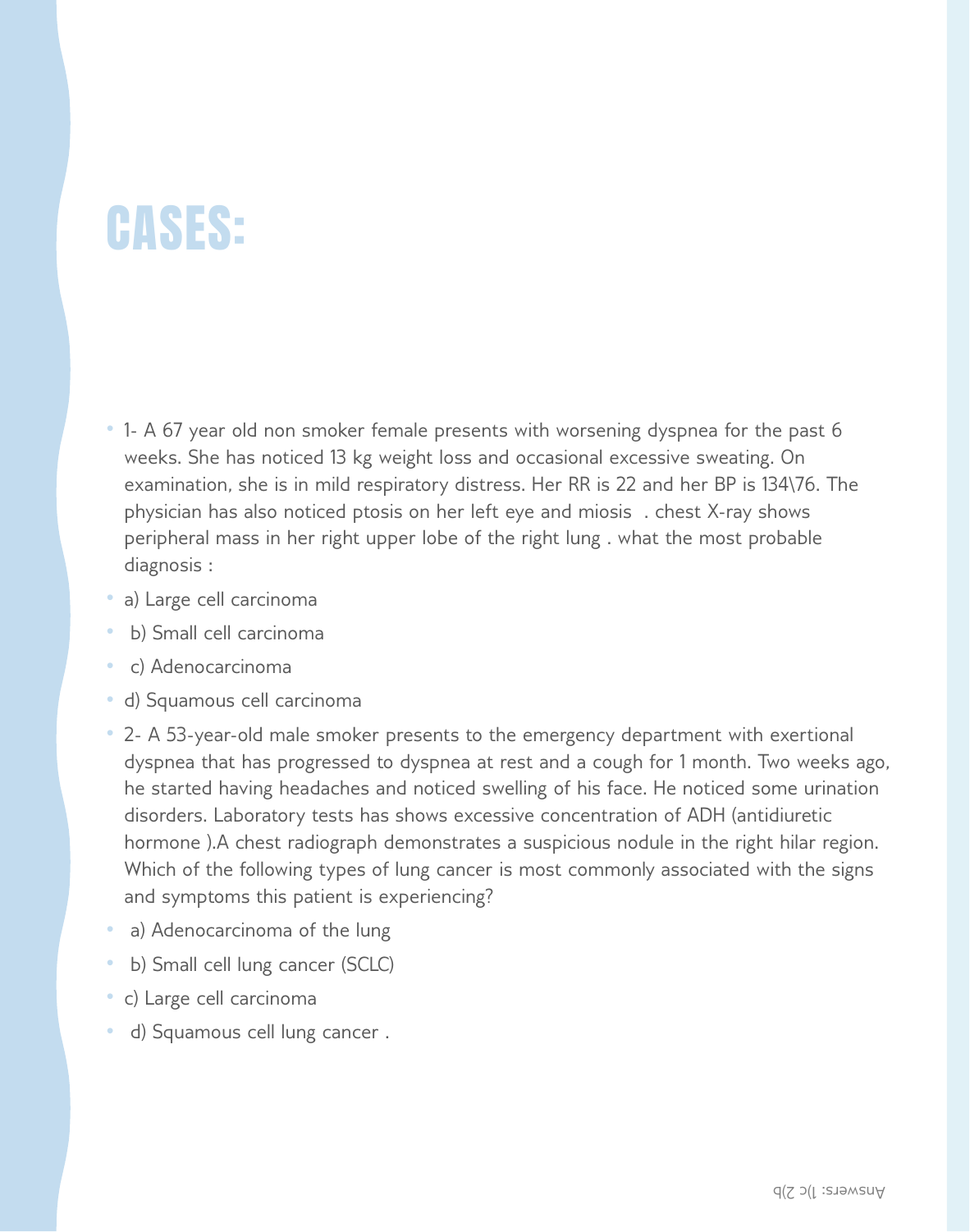

# Cases:
1- A 67 year old non smoker female presents with worsening dyspnea for the past 6 weeks. She has noticed 13 kg weight loss and occasional excessive sweating. On examination, she is in mild respiratory distress. Her RR is 22 and her BP is 134\76. The physician has also noticed ptosis on her left eye and miosis  . chest X-ray shows peripheral mass in her right upper lobe of the right lung . what the most probable diagnosis :
a) Large cell carcinoma
 b) Small cell carcinoma
 c) Adenocarcinoma
d) Squamous cell carcinoma
2- A 53-year-old male smoker presents to the emergency department with exertional dyspnea that has progressed to dyspnea at rest and a cough for 1 month. Two weeks ago, he started having headaches and noticed swelling of his face. He noticed some urination disorders. Laboratory tests has shows excessive concentration of ADH (antidiuretic hormone ).A chest radiograph demonstrates a suspicious nodule in the right hilar region. Which of the following types of lung cancer is most commonly associated with the signs and symptoms this patient is experiencing?
 a) Adenocarcinoma of the lung
 b) Small cell lung cancer (SCLC)
c) Large cell carcinoma
 d) Squamous cell lung cancer .

Answers: 1)c 2)b